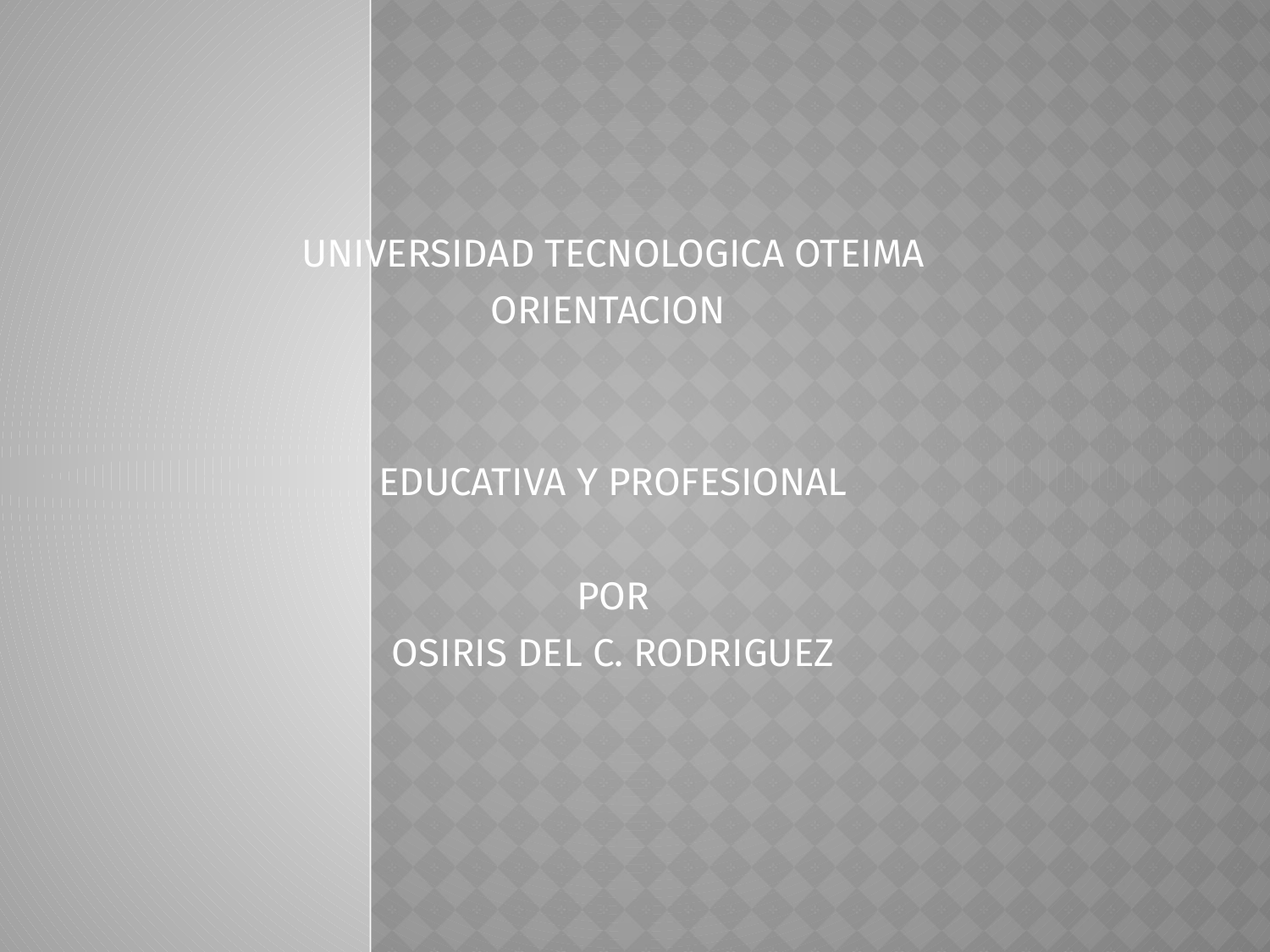

UNIVERSIDAD TECNOLOGICA OTEIMA
ORIENTACION

EDUCATIVA Y PROFESIONAL

POR
OSIRIS DEL C. RODRIGUEZ